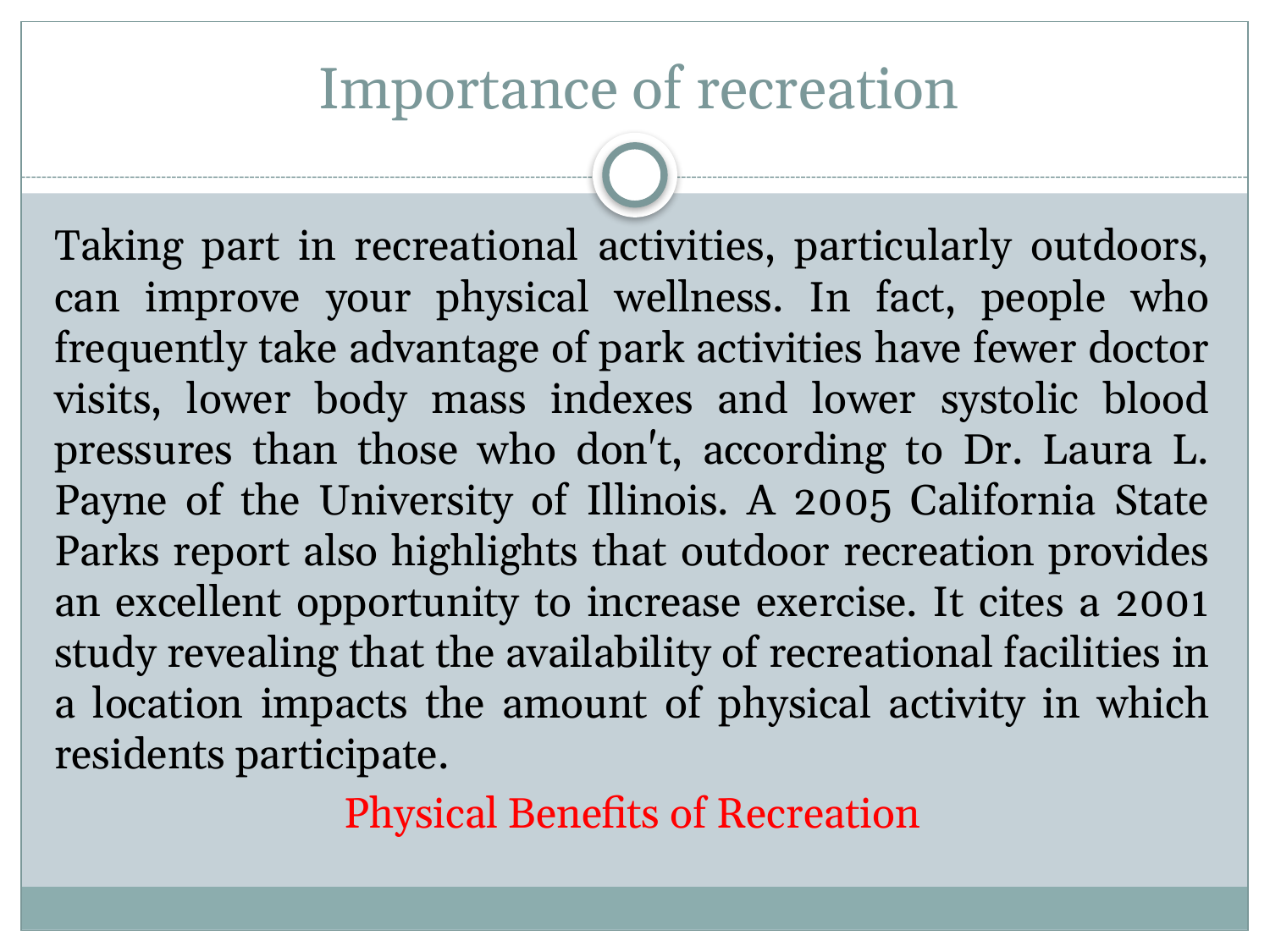

# Importance of recreation
Taking part in recreational activities, particularly outdoors, can improve your physical wellness. In fact, people who frequently take advantage of park activities have fewer doctor visits, lower body mass indexes and lower systolic blood pressures than those who don't, according to Dr. Laura L. Payne of the University of Illinois. A 2005 California State Parks report also highlights that outdoor recreation provides an excellent opportunity to increase exercise. It cites a 2001 study revealing that the availability of recreational facilities in a location impacts the amount of physical activity in which residents participate.
Physical Benefits of Recreation